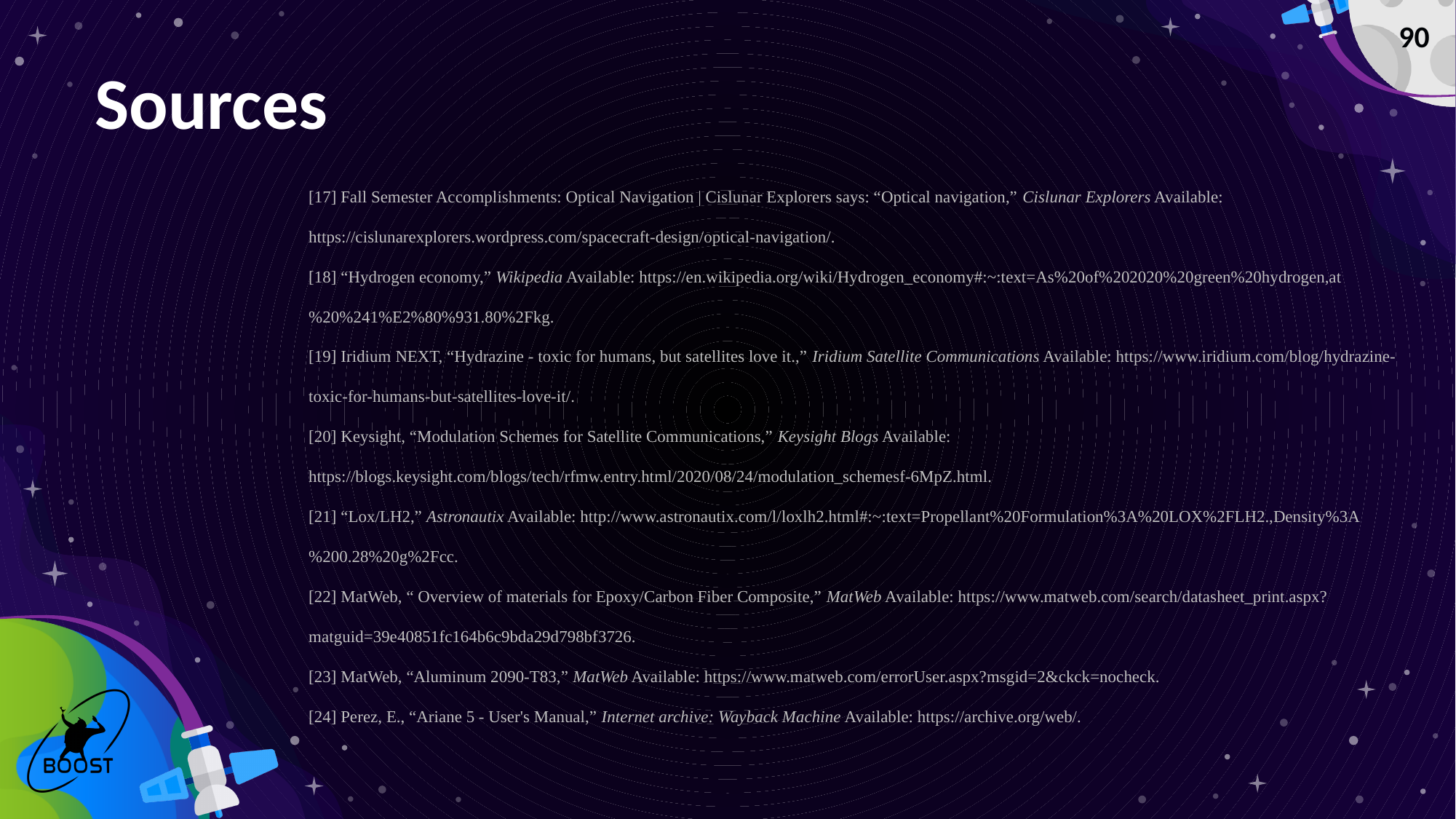

90
# Sources
[17] Fall Semester Accomplishments: Optical Navigation | Cislunar Explorers says: “Optical navigation,” Cislunar Explorers Available: https://cislunarexplorers.wordpress.com/spacecraft-design/optical-navigation/.
[18] “Hydrogen economy,” Wikipedia Available: https://en.wikipedia.org/wiki/Hydrogen_economy#:~:text=As%20of%202020%20green%20hydrogen,at%20%241%E2%80%931.80%2Fkg.
[19] Iridium NEXT, “Hydrazine - toxic for humans, but satellites love it.,” Iridium Satellite Communications Available: https://www.iridium.com/blog/hydrazine-toxic-for-humans-but-satellites-love-it/.
[20] Keysight, “Modulation Schemes for Satellite Communications,” Keysight Blogs Available: https://blogs.keysight.com/blogs/tech/rfmw.entry.html/2020/08/24/modulation_schemesf-6MpZ.html.
[21] “Lox/LH2,” Astronautix Available: http://www.astronautix.com/l/loxlh2.html#:~:text=Propellant%20Formulation%3A%20LOX%2FLH2.,Density%3A%200.28%20g%2Fcc.
[22] MatWeb, “ Overview of materials for Epoxy/Carbon Fiber Composite,” MatWeb Available: https://www.matweb.com/search/datasheet_print.aspx?matguid=39e40851fc164b6c9bda29d798bf3726.
[23] MatWeb, “Aluminum 2090-T83,” MatWeb Available: https://www.matweb.com/errorUser.aspx?msgid=2&ckck=nocheck.
[24] Perez, E., “Ariane 5 - User's Manual,” Internet archive: Wayback Machine Available: https://archive.org/web/.